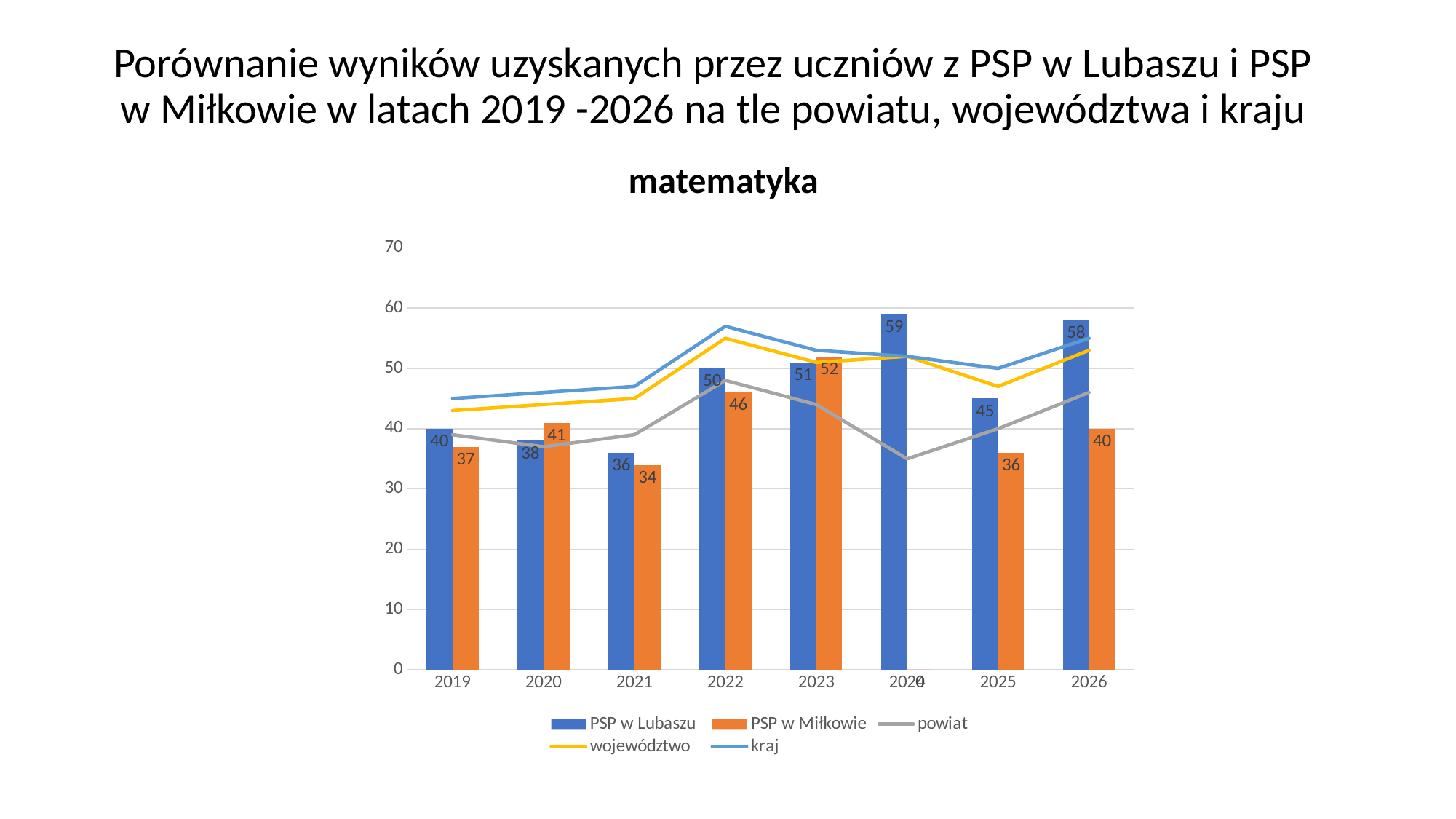

# Porównanie wyników uzyskanych przez uczniów z PSP w Lubaszu i PSP  w Miłkowie w latach 2019 -2026 na tle powiatu, województwa i kraju
matematyka

### Chart

| Category | PSP w Lubaszu  | PSP w Miłkowie | powiat | województwo | kraj |
|---|---|---|---|---|---|
| 2019 | 40.0 | 37.0 | 39.0 | 43.0 | 45.0 |
| 2020 | 38.0 | 41.0 | 37.0 | 44.0 | 46.0 |
| 2021 | 36.0 | 34.0 | 39.0 | 45.0 | 47.0 |
| 2022 | 50.0 | 46.0 | 48.0 | 55.0 | 57.0 |
| 2023 | 51.0 | 52.0 | 44.0 | 51.0 | 53.0 |
| 2024 | 59.0 | 0.0 | 35.0 | 52.0 | 52.0 |
| 2025 | 45.0 | 36.0 | 40.0 | 47.0 | 50.0 |
| 2026 | 58.0 | 40.0 | 46.0 | 53.0 | 55.0 |